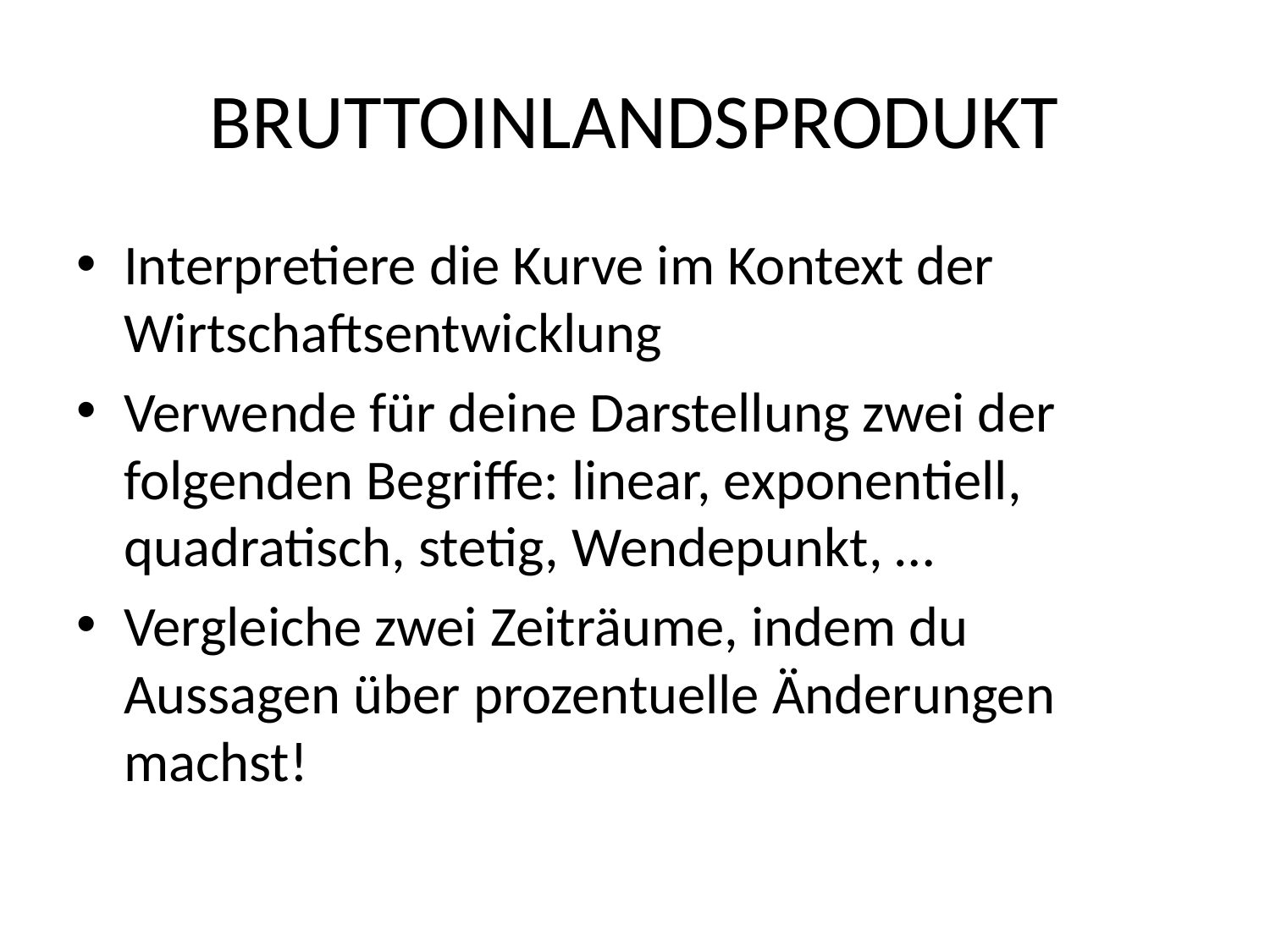

# BRUTTOINLANDSPRODUKT
Interpretiere die Kurve im Kontext der Wirtschaftsentwicklung
Verwende für deine Darstellung zwei der folgenden Begriffe: linear, exponentiell, quadratisch, stetig, Wendepunkt, …
Vergleiche zwei Zeiträume, indem du Aussagen über prozentuelle Änderungen machst!